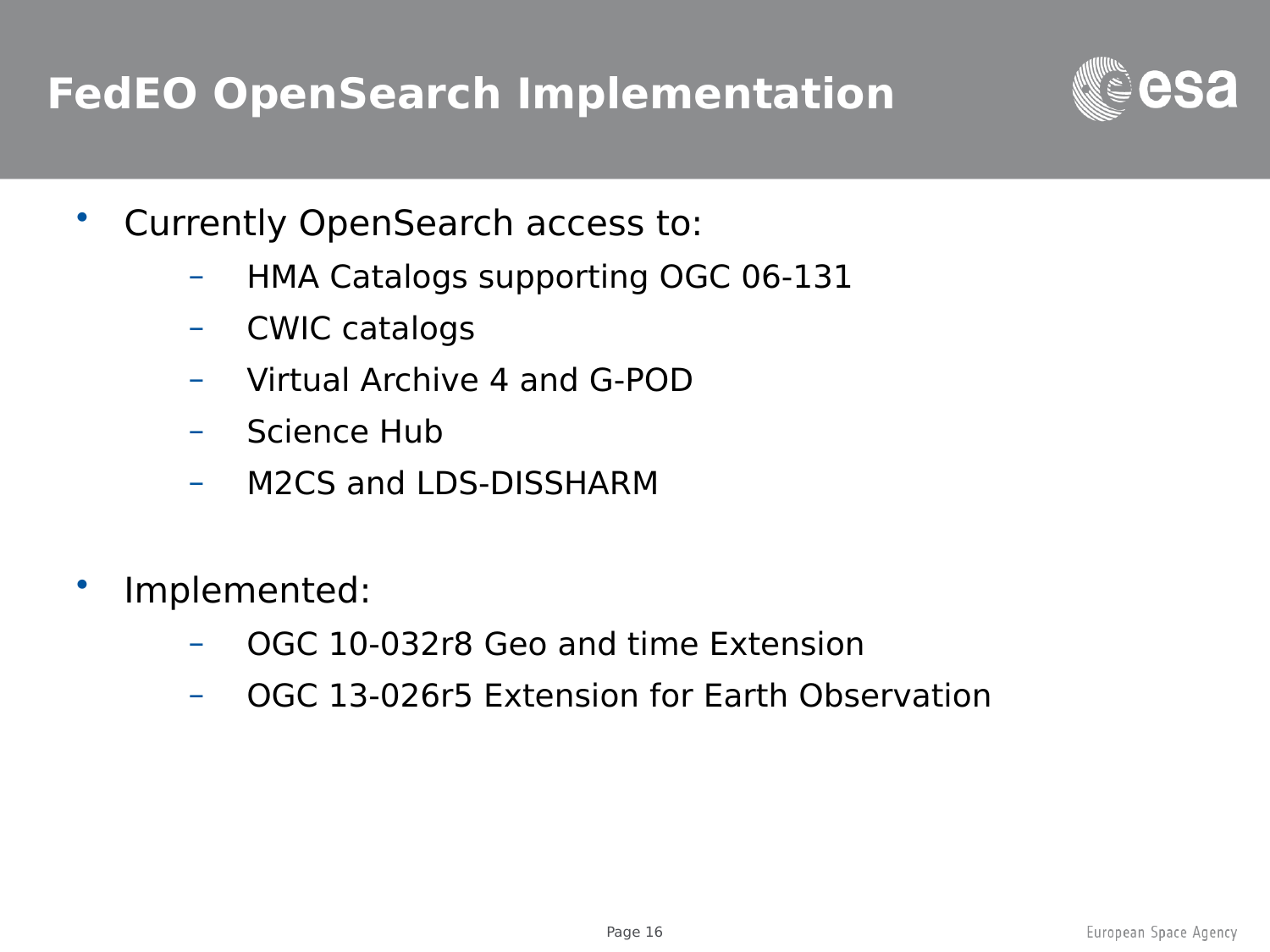

# FedEO OpenSearch Implementation
Currently OpenSearch access to:
HMA Catalogs supporting OGC 06-131
CWIC catalogs
Virtual Archive 4 and G-POD
Science Hub
M2CS and LDS-DISSHARM

Implemented:
OGC 10-032r8 Geo and time Extension
OGC 13-026r5 Extension for Earth Observation